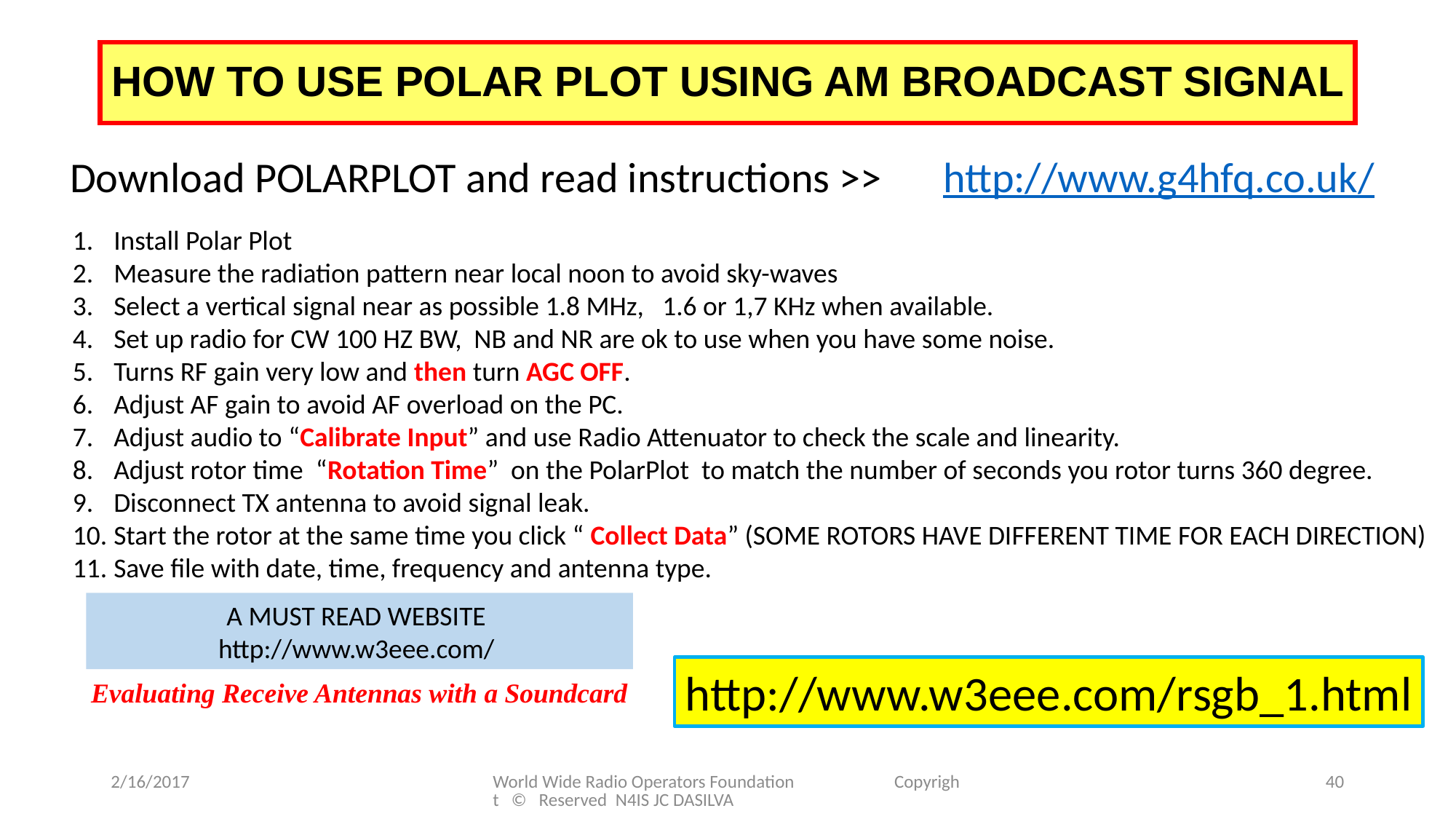

# HOW TO USE POLAR PLOT USING AM BROADCAST SIGNAL
Download POLARPLOT and read instructions >>   	http://www.g4hfq.co.uk/
Install Polar Plot
Measure the radiation pattern near local noon to avoid sky-waves
Select a vertical signal near as possible 1.8 MHz,   1.6 or 1,7 KHz when available.
Set up radio for CW 100 HZ BW,  NB and NR are ok to use when you have some noise.
Turns RF gain very low and then turn AGC OFF.
Adjust AF gain to avoid AF overload on the PC.
Adjust audio to “Calibrate Input” and use Radio Attenuator to check the scale and linearity.
Adjust rotor time  “Rotation Time”  on the PolarPlot  to match the number of seconds you rotor turns 360 degree.
Disconnect TX antenna to avoid signal leak.
Start the rotor at the same time you click “ Collect Data” (SOME ROTORS HAVE DIFFERENT TIME FOR EACH DIRECTION)
Save file with date, time, frequency and antenna type.

A MUST READ WEBSITE  http://www.w3eee.com/
http://www.w3eee.com/rsgb_1.html
Evaluating Receive Antennas with a Soundcard
2/16/2017
World Wide Radio Operators Foundation                        Copyright   ©   Reserved  N4IS JC DASILVA
40